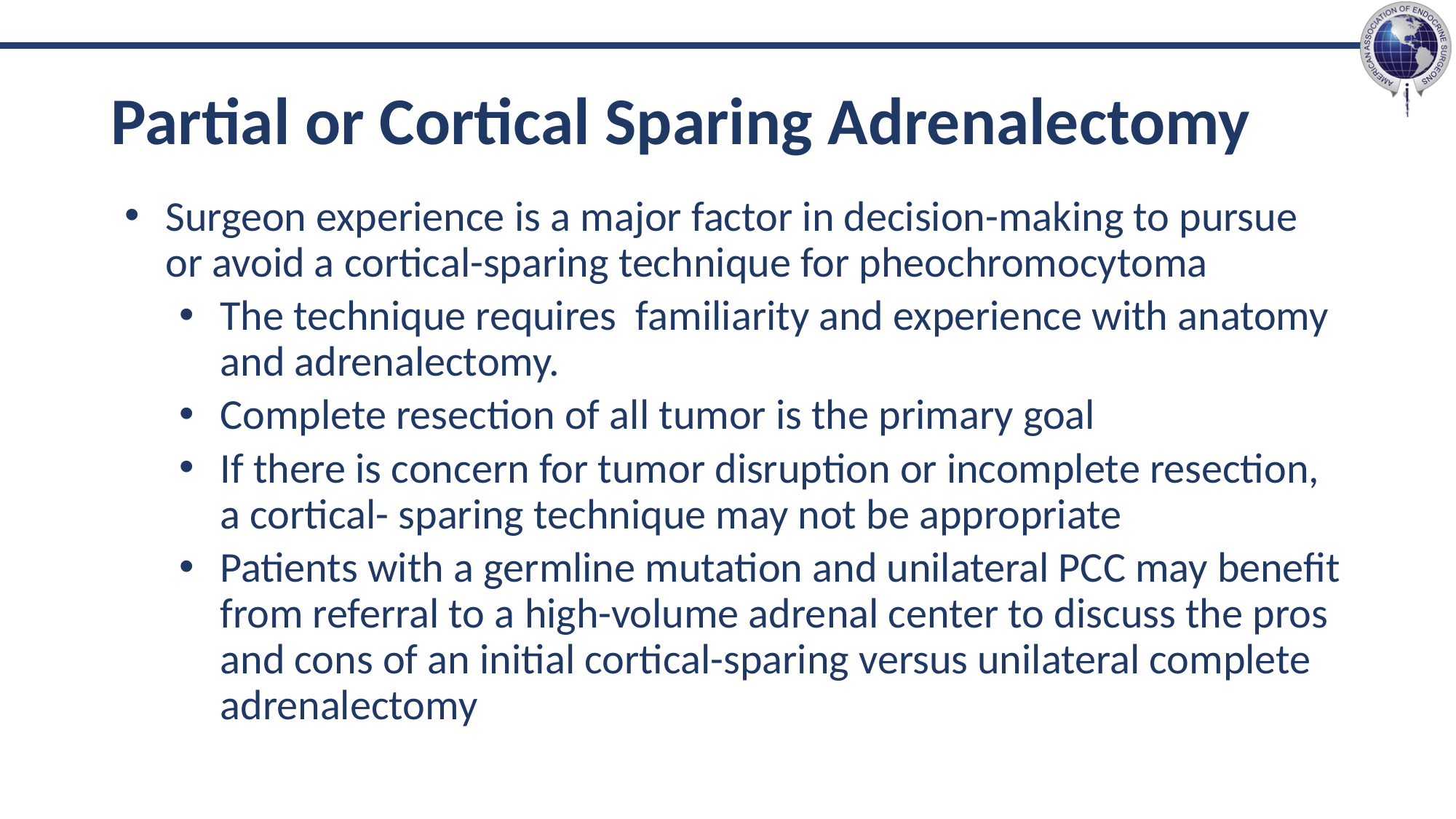

# Partial or Cortical Sparing Adrenalectomy
Surgeon experience is a major factor in decision-making to pursue or avoid a cortical-sparing technique for pheochromocytoma
The technique requires  familiarity and experience with anatomy and adrenalectomy.
Complete resection of all tumor is the primary goal
If there is concern for tumor disruption or incomplete resection, a cortical- sparing technique may not be appropriate
Patients with a germline mutation and unilateral PCC may benefit from referral to a high-volume adrenal center to discuss the pros and cons of an initial cortical-sparing versus unilateral complete adrenalectomy